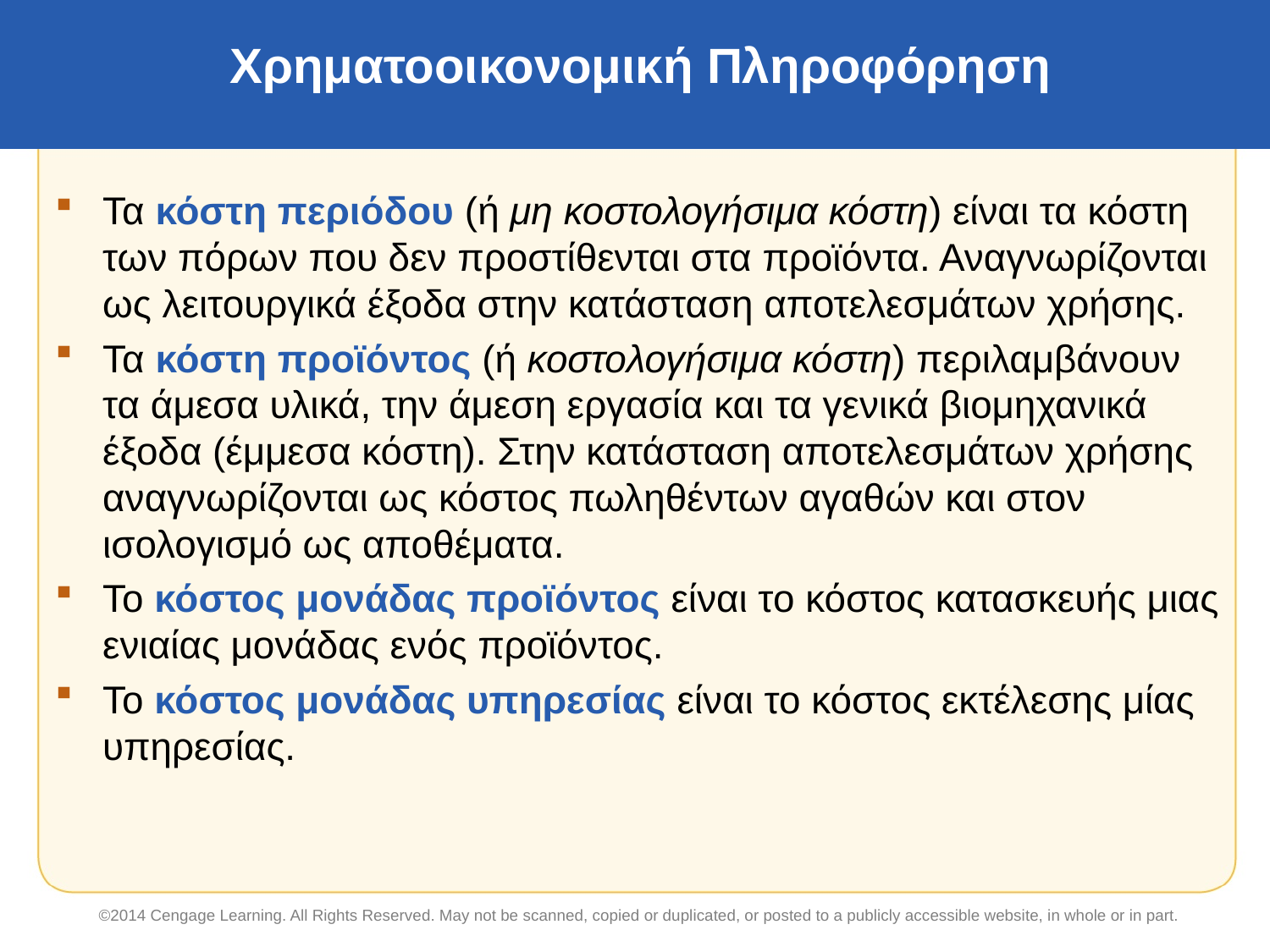

# Χρηματοοικονομική Πληροφόρηση
Τα κόστη περιόδου (ή μη κοστολογήσιμα κόστη) είναι τα κόστη των πόρων που δεν προστίθενται στα προϊόντα. Αναγνωρίζονται ως λειτουργικά έξοδα στην κατάσταση αποτελεσμάτων χρήσης.
Τα κόστη προϊόντος (ή κοστολογήσιμα κόστη) περιλαμβάνουν τα άμεσα υλικά, την άμεση εργασία και τα γενικά βιομηχανικά έξοδα (έμμεσα κόστη). Στην κατάσταση αποτελεσμάτων χρήσης αναγνωρίζονται ως κόστος πωληθέντων αγαθών και στον ισολογισμό ως αποθέματα.
Το κόστος μονάδας προϊόντος είναι το κόστος κατασκευής μιας ενιαίας μονάδας ενός προϊόντος.
Το κόστος μονάδας υπηρεσίας είναι το κόστος εκτέλεσης μίας υπηρεσίας.

©2014 Cengage Learning. All Rights Reserved. May not be scanned, copied or duplicated, or posted to a publicly accessible website, in whole or in part.